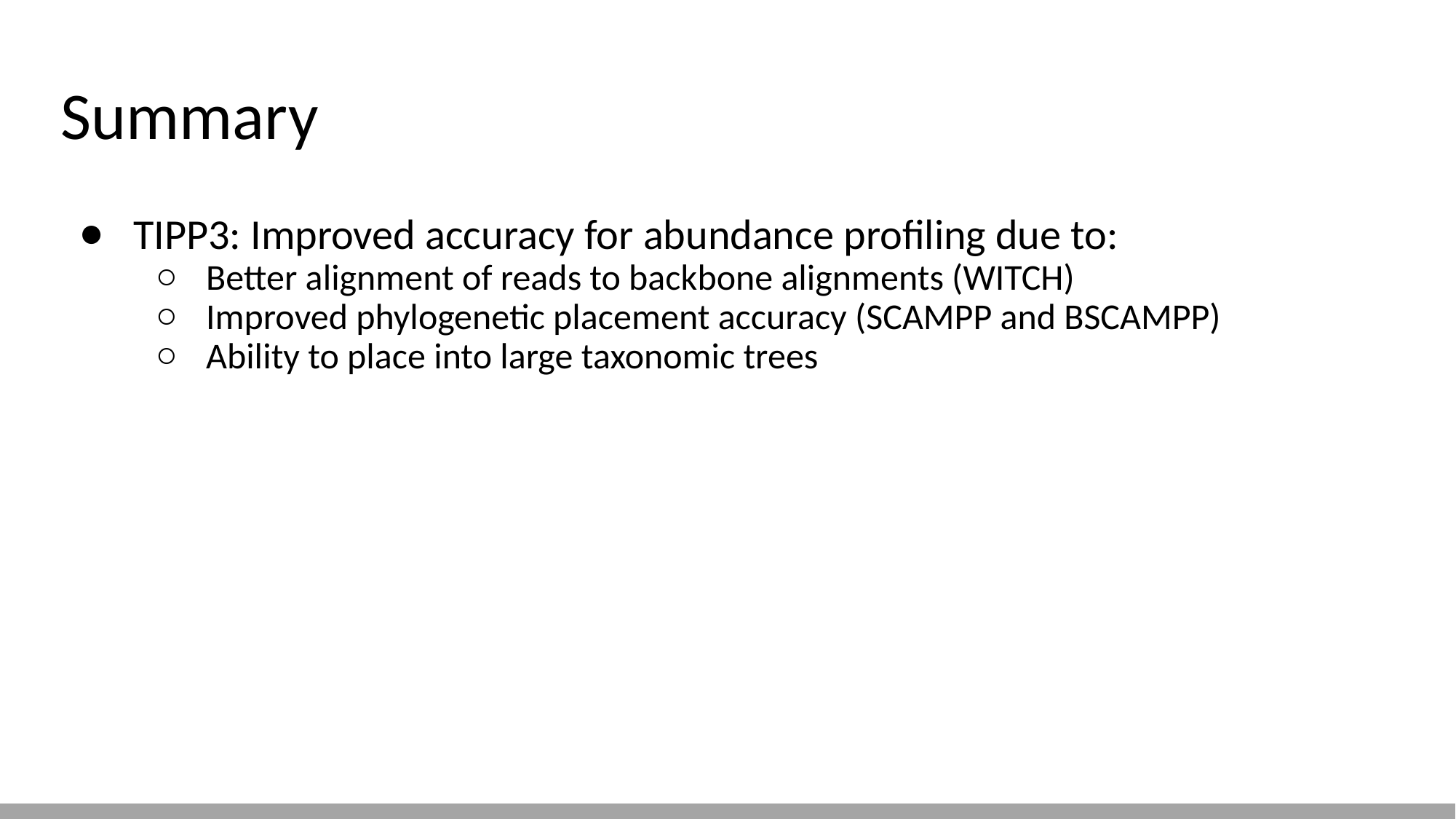

# Summary
TIPP3: Improved accuracy for abundance profiling due to:
Better alignment of reads to backbone alignments (WITCH)
Improved phylogenetic placement accuracy (SCAMPP and BSCAMPP)
Ability to place into large taxonomic trees